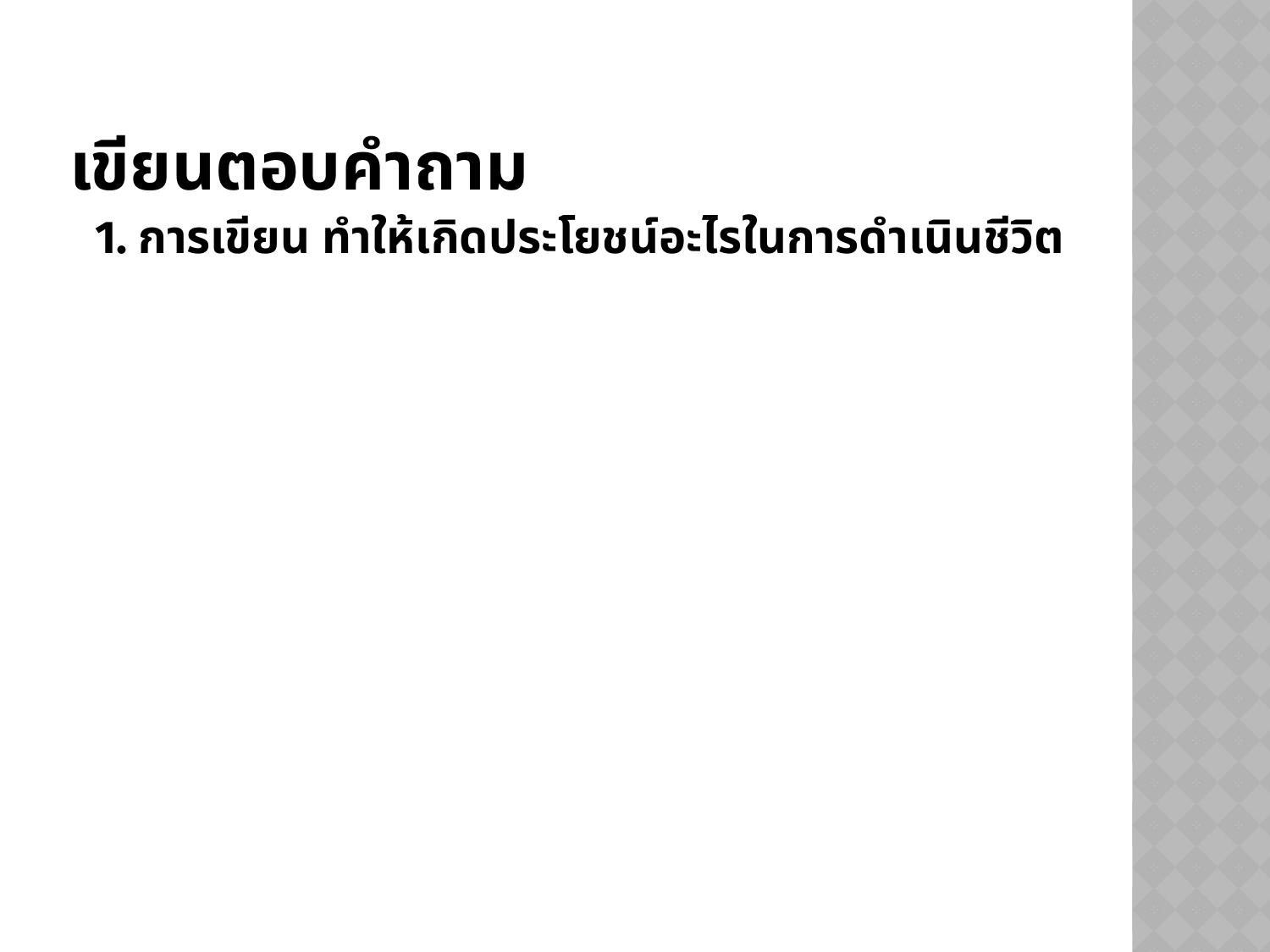

# เขียนตอบคำถาม
1. การเขียน ทำให้เกิดประโยชน์อะไรในการดำเนินชีวิต